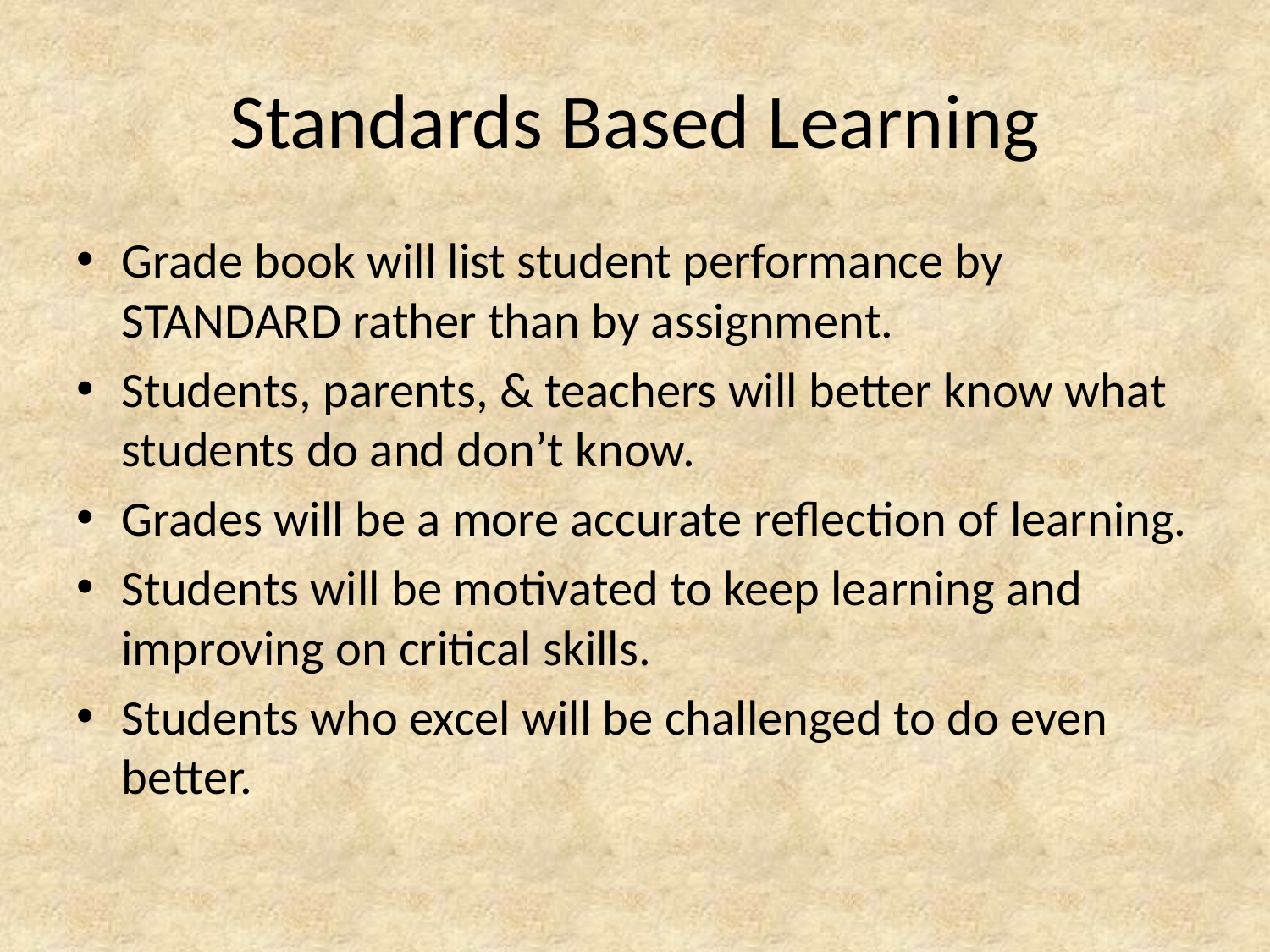

# Standards Based Learning
Grade book will list student performance by STANDARD rather than by assignment.
Students, parents, & teachers will better know what students do and don’t know.
Grades will be a more accurate reflection of learning.
Students will be motivated to keep learning and improving on critical skills.
Students who excel will be challenged to do even better.